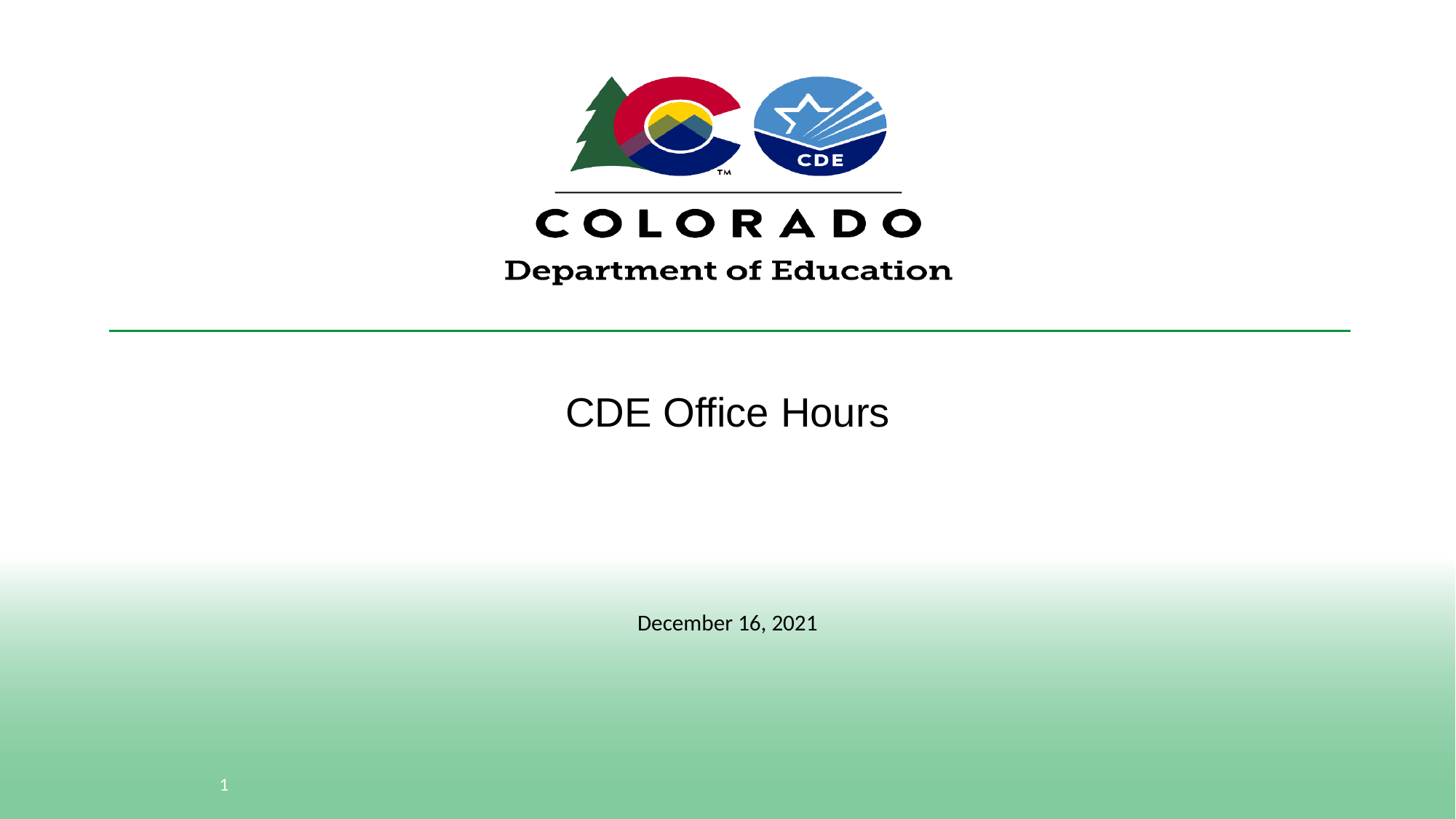

# CDE Office Hours
December 16, 2021
1